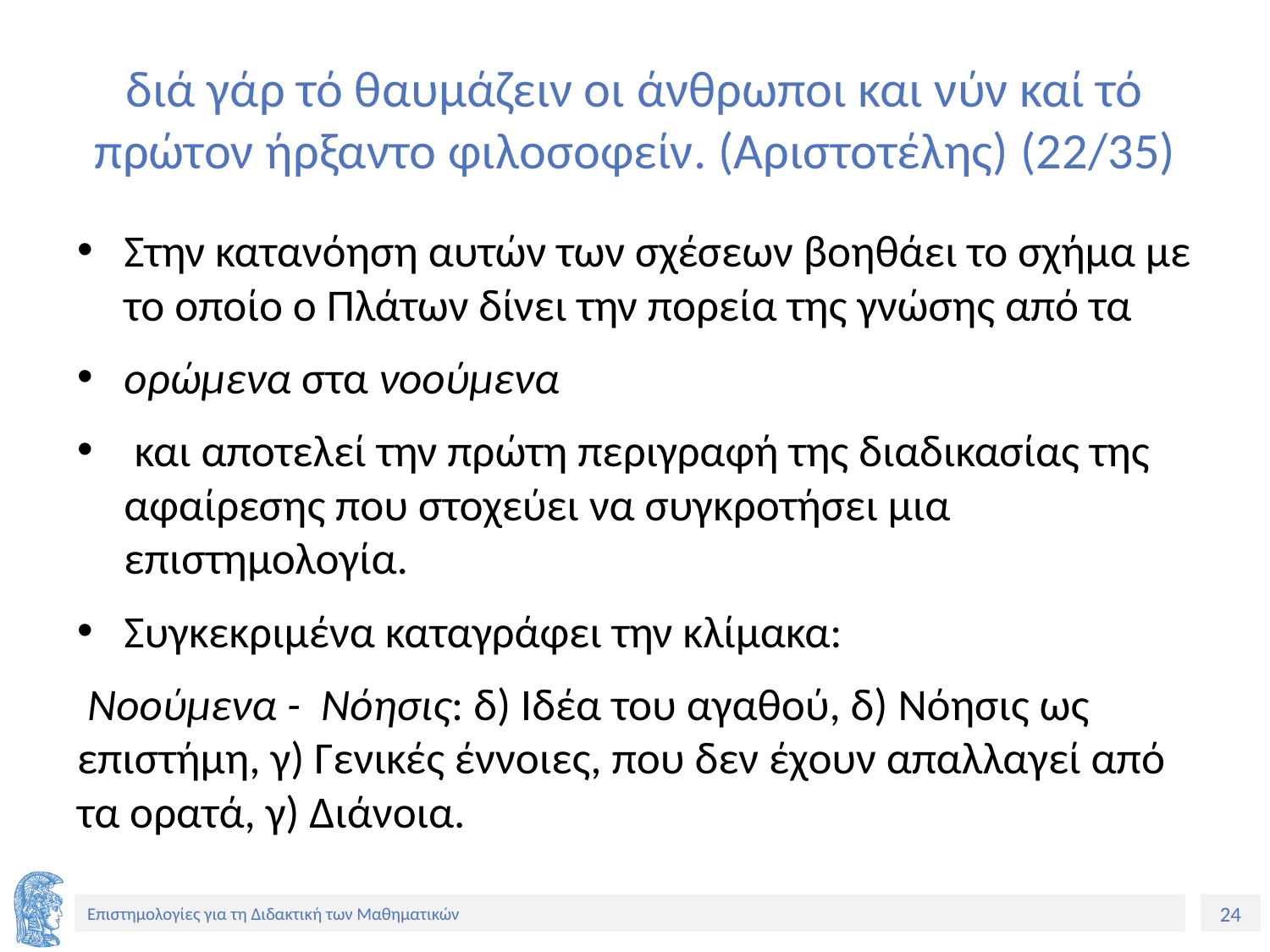

# διά γάρ τό θαυμάζειν οι άνθρωποι και νύν καί τό πρώτον ήρξαντο φιλοσοφείν. (Αριστοτέλης) (22/35)
Στην κατανόηση αυτών των σχέσεων βοηθάει το σχήμα με το οποίο ο Πλάτων δίνει την πορεία της γνώσης από τα
ορώμενα στα νοούμενα
 και αποτελεί την πρώτη περιγραφή της διαδικασίας της αφαίρεσης που στοχεύει να συγκροτήσει μια επιστημολογία.
Συγκεκριμένα καταγράφει την κλίμακα:
 Νοούμενα -  Νόησις: δ) Ιδέα του αγαθού, δ) Νόησις ως επιστήμη, γ) Γενικές έννοιες, που δεν έχουν απαλλαγεί από τα ορατά, γ) Διάνοια.